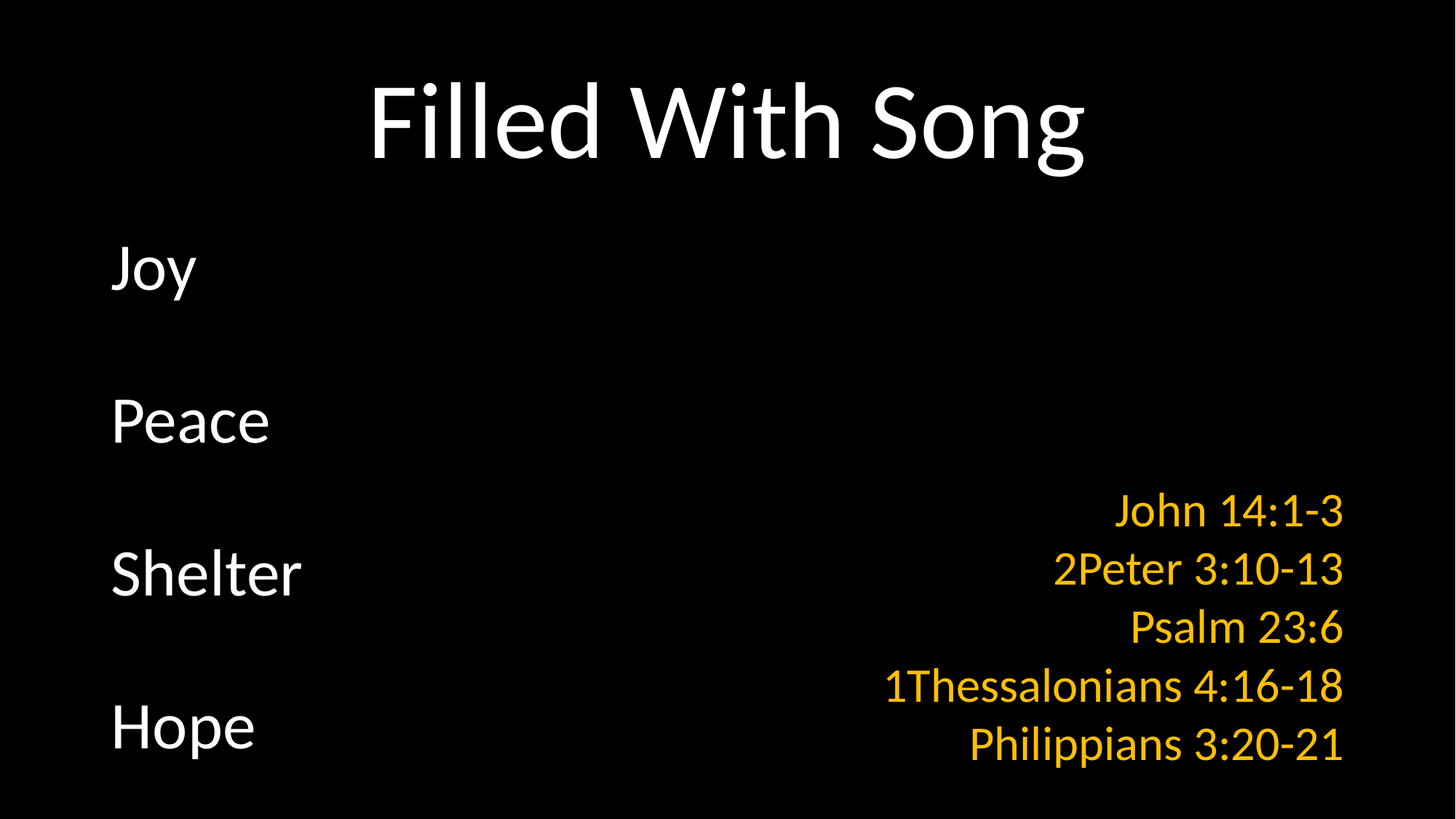

# Filled With Song
Joy
Peace
Shelter
Hope
John 14:1-3
2Peter 3:10-13
Psalm 23:6
1Thessalonians 4:16-18
Philippians 3:20-21